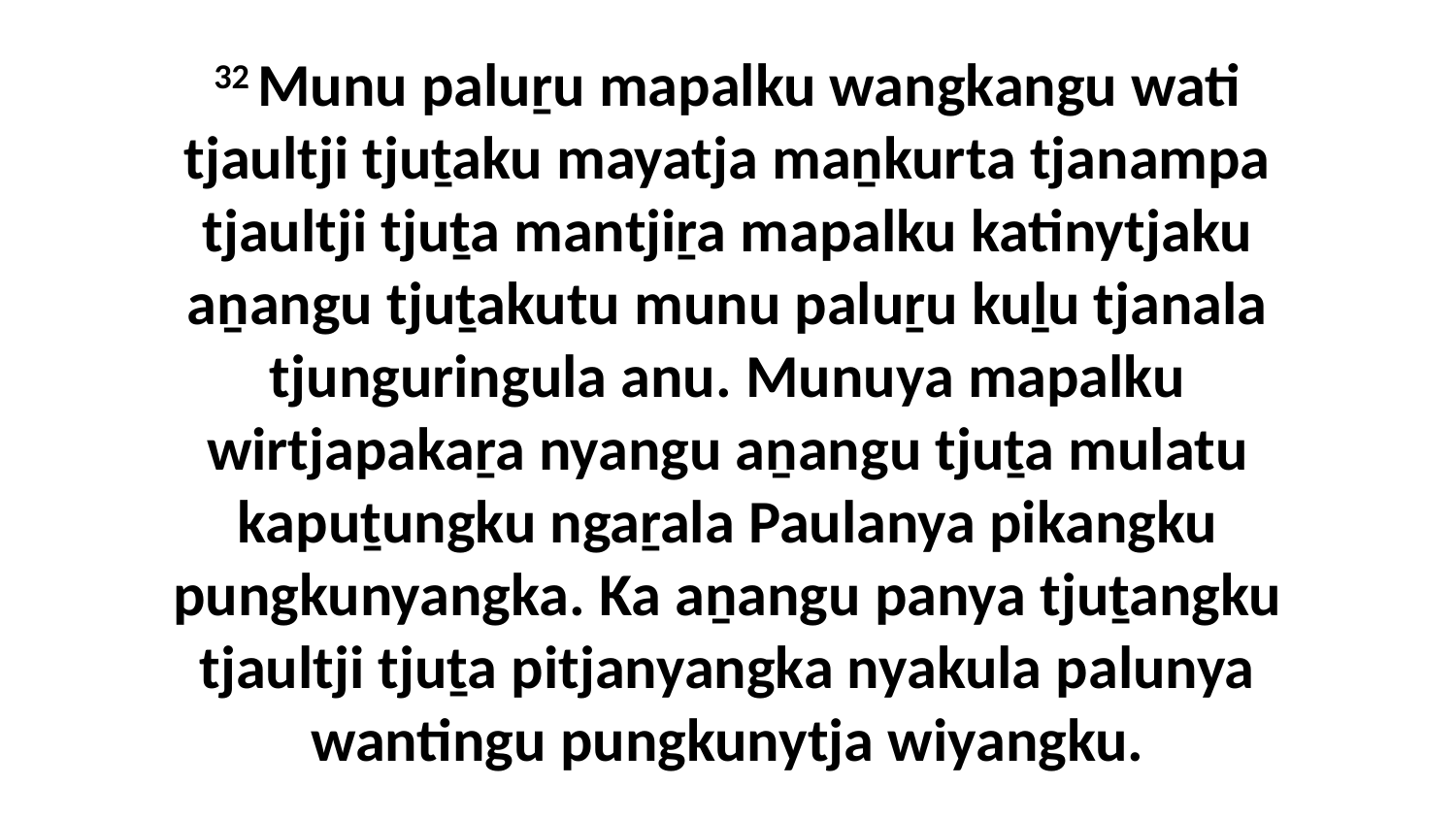

32 Munu paluṟu mapalku wangkangu wati tjaultji tjuṯaku mayatja maṉkurta tjanampa tjaultji tjuṯa mantjiṟa mapalku katinytjaku aṉangu tjuṯakutu munu paluṟu kuḻu tjanala tjunguringula anu. Munuya mapalku wirtjapakaṟa nyangu aṉangu tjuṯa mulatu kapuṯungku ngaṟala Paulanya pikangku pungkunyangka. Ka aṉangu panya tjuṯangku tjaultji tjuṯa pitjanyangka nyakula palunya wantingu pungkunytja wiyangku.